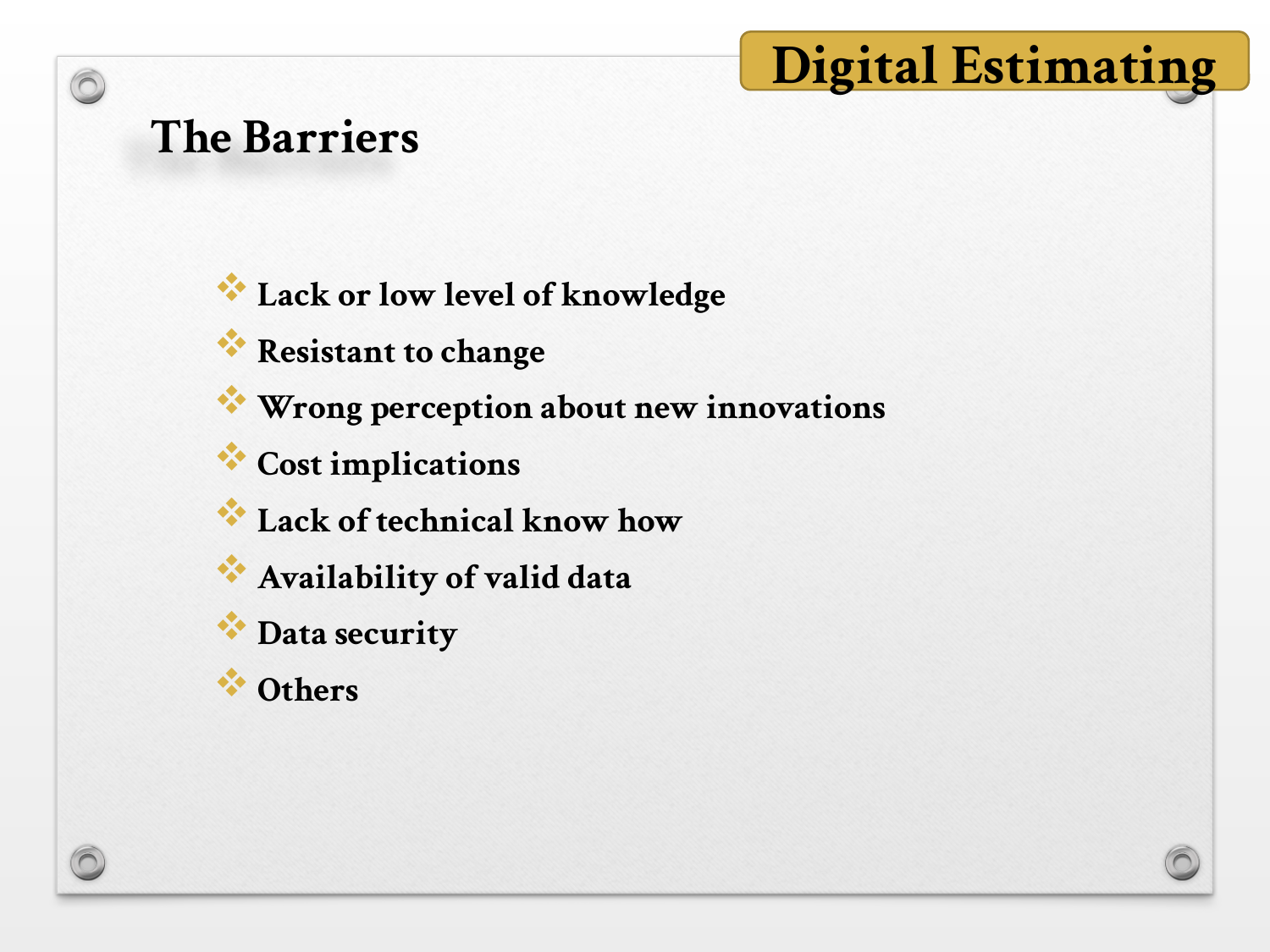

Digital Estimating
The Barriers

Lack or low level of knowledge
Resistant to change
Wrong perception about new innovations
Cost implications
Lack of technical know how
Availability of valid data
Data security
Others